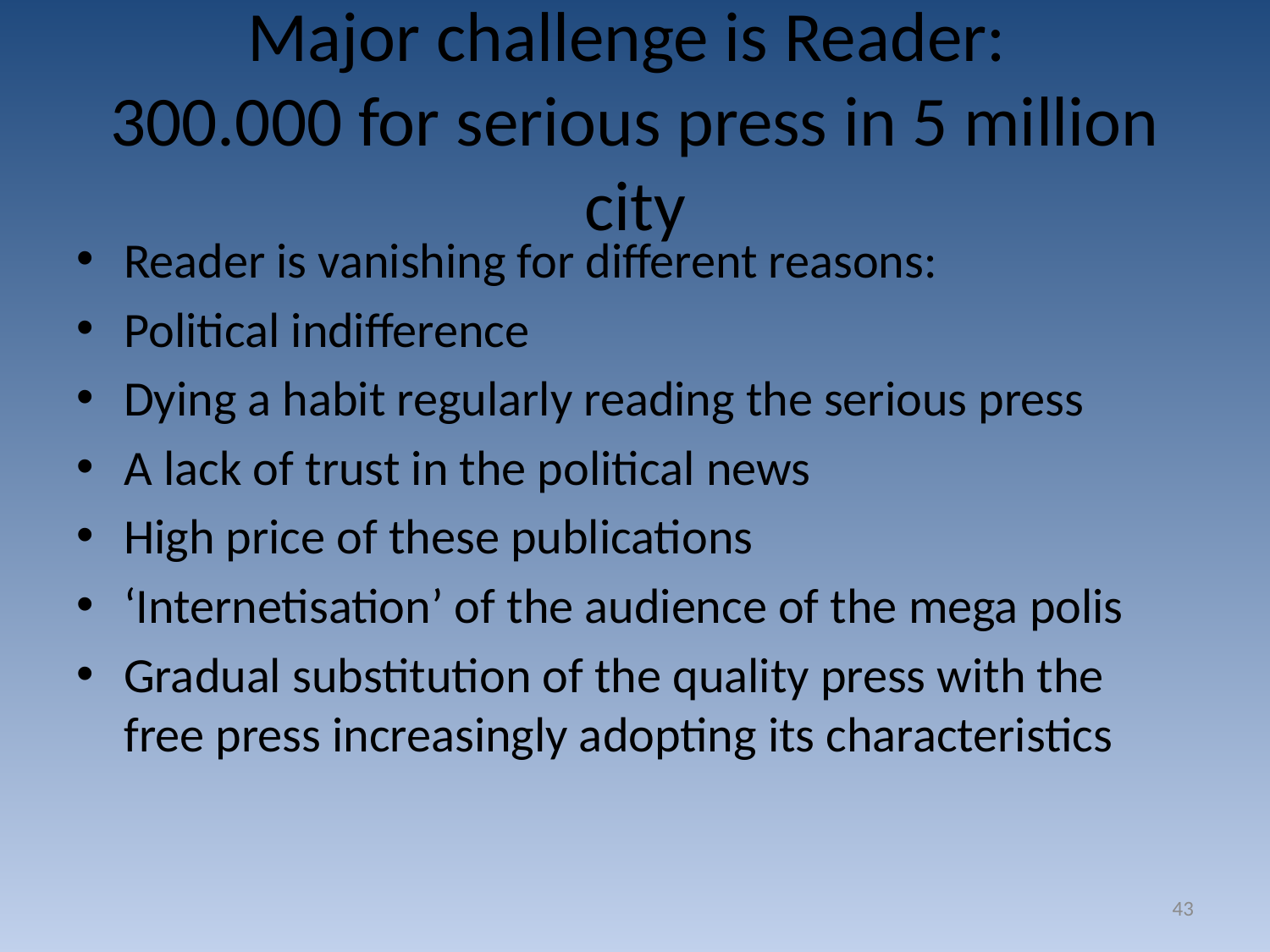

# Major challenge is Reader: 300.000 for serious press in 5 million city
Reader is vanishing for different reasons:
Political indifference
Dying a habit regularly reading the serious press
A lack of trust in the political news
High price of these publications
‘Internetisation’ of the audience of the mega polis
Gradual substitution of the quality press with the free press increasingly adopting its characteristics

43